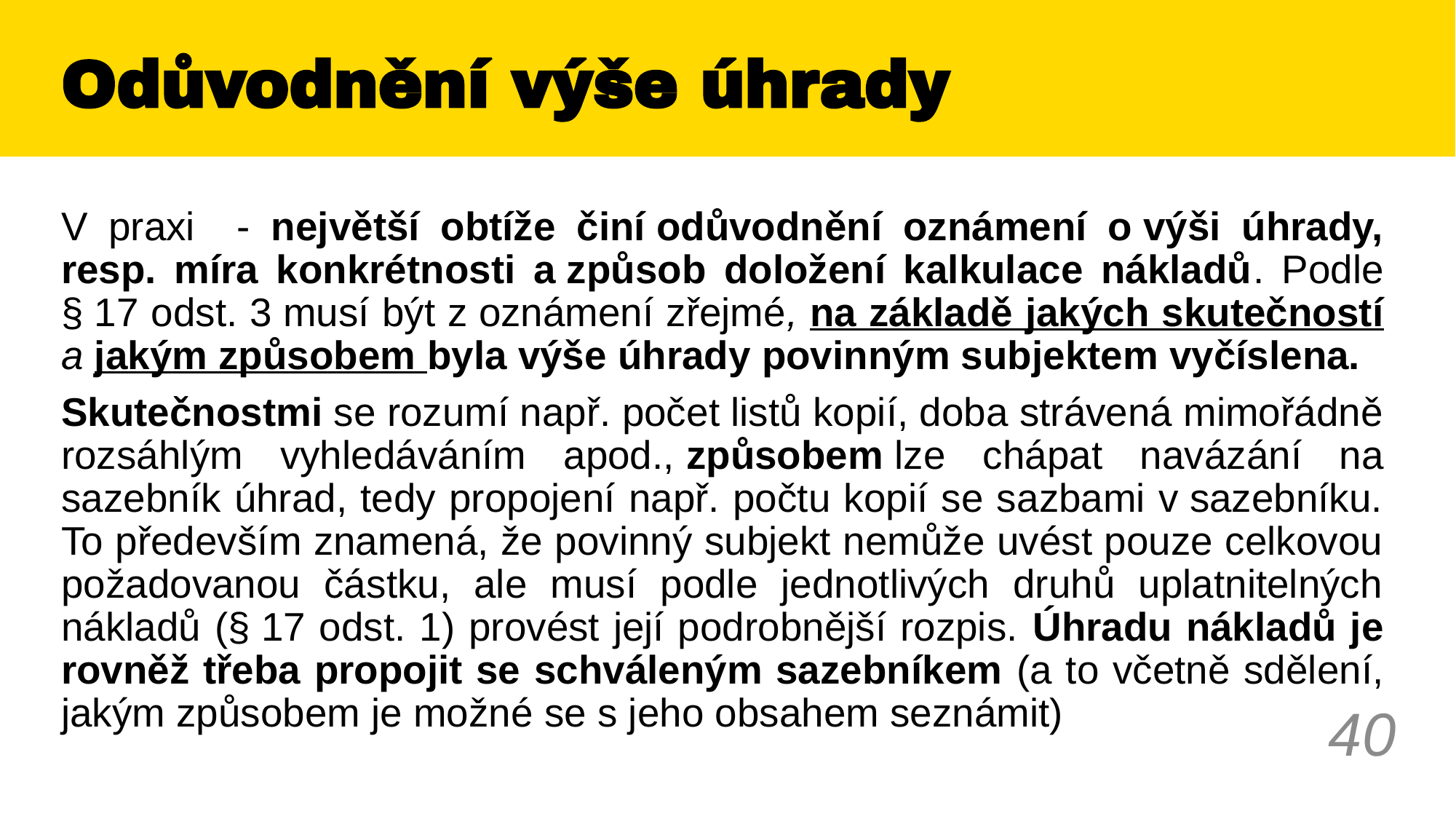

# Odůvodnění výše úhrady
V praxi  - největší obtíže činí odůvodnění oznámení o výši úhrady, resp. míra konkrétnosti a způsob doložení kalkulace nákladů. Podle § 17 odst. 3 musí být z oznámení zřejmé, na základě jakých skutečností a jakým způsobem byla výše úhrady povinným subjektem vyčíslena.
Skutečnostmi se rozumí např. počet listů kopií, doba strávená mimořádně rozsáhlým vyhledáváním apod., způsobem lze chápat navázání na sazebník úhrad, tedy propojení např. počtu kopií se sazbami v sazebníku. To především znamená, že povinný subjekt nemůže uvést pouze celkovou požadovanou částku, ale musí podle jednotlivých druhů uplatnitelných nákladů (§ 17 odst. 1) provést její podrobnější rozpis. Úhradu nákladů je rovněž třeba propojit se schváleným sazebníkem (a to včetně sdělení, jakým způsobem je možné se s jeho obsahem seznámit)
40